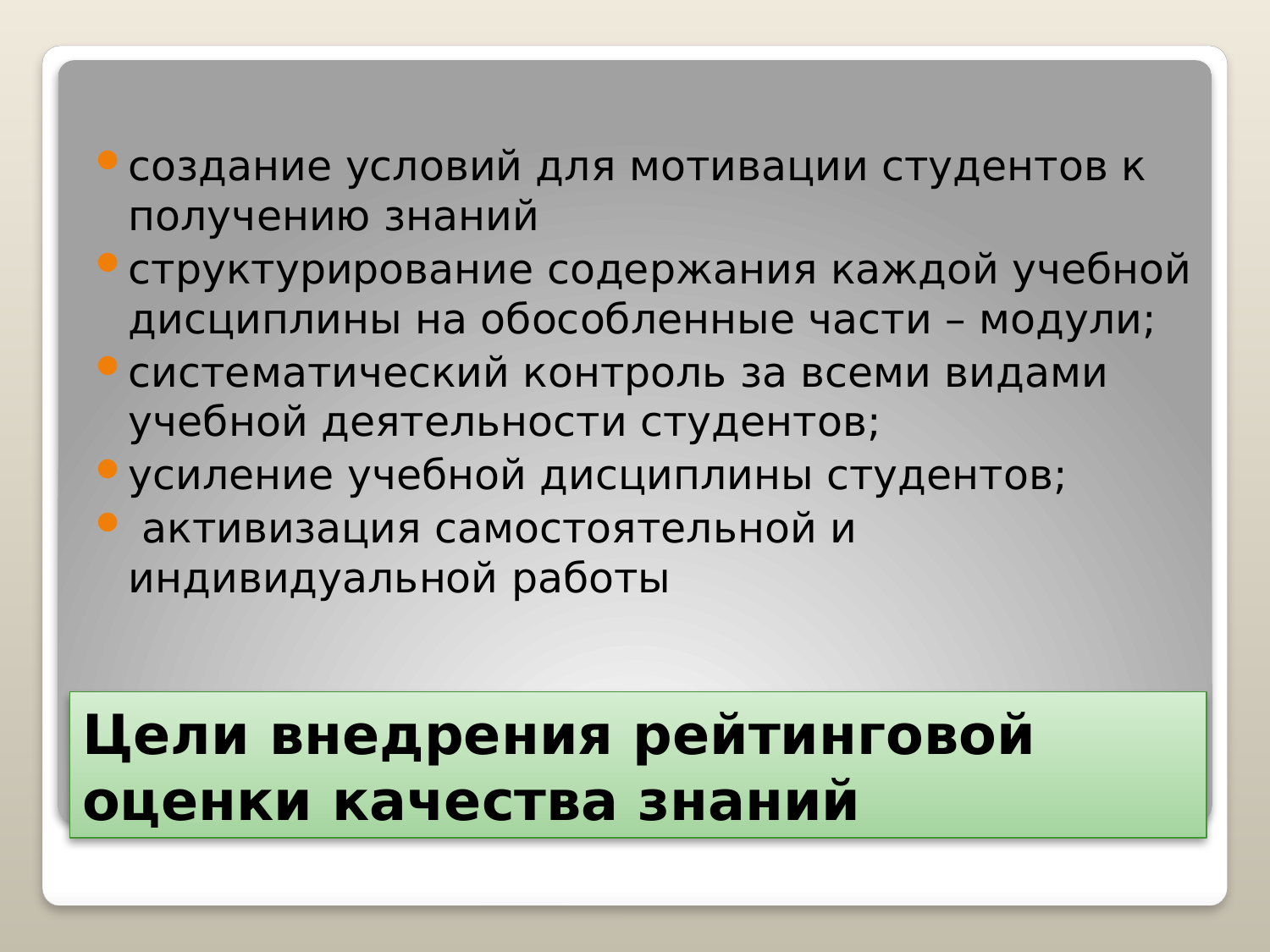

создание условий для мотивации студентов к получению знаний
структурирование содержания каждой учебной дисциплины на обособленные части – модули;
систематический контроль за всеми видами учебной деятельности студентов;
усиление учебной дисциплины студентов;
 активизация самостоятельной и индивидуальной работы
# Цели внедрения рейтинговой оценки качества знаний